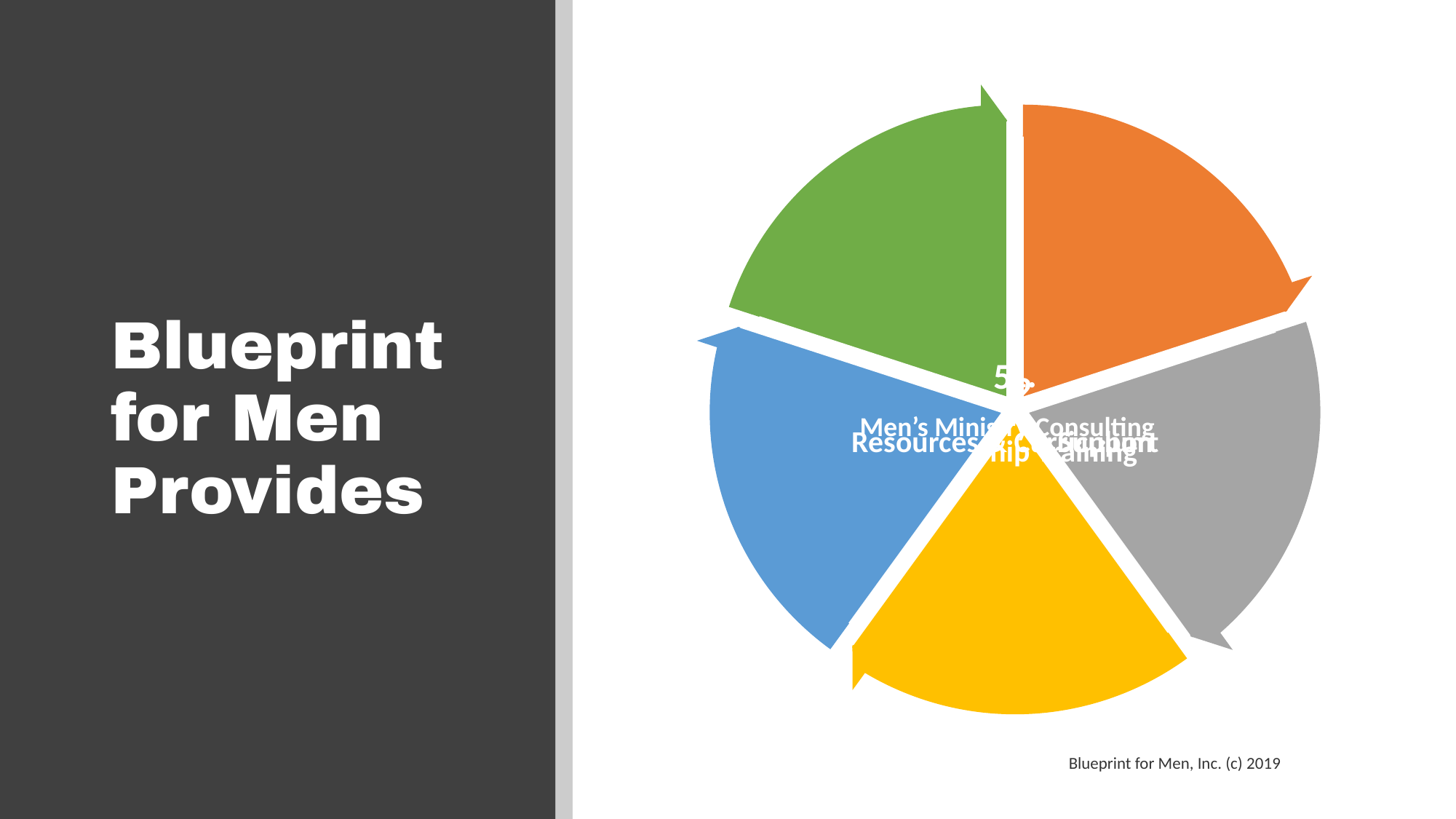

1.
Strategic Events
2.
Small Group Support
3.
Leadership Training
4.
Resources & Curriculum
5.
Men’s Ministry Consulting
# Blueprint for Men Provides
Blueprint for Men, Inc. (c) 2019